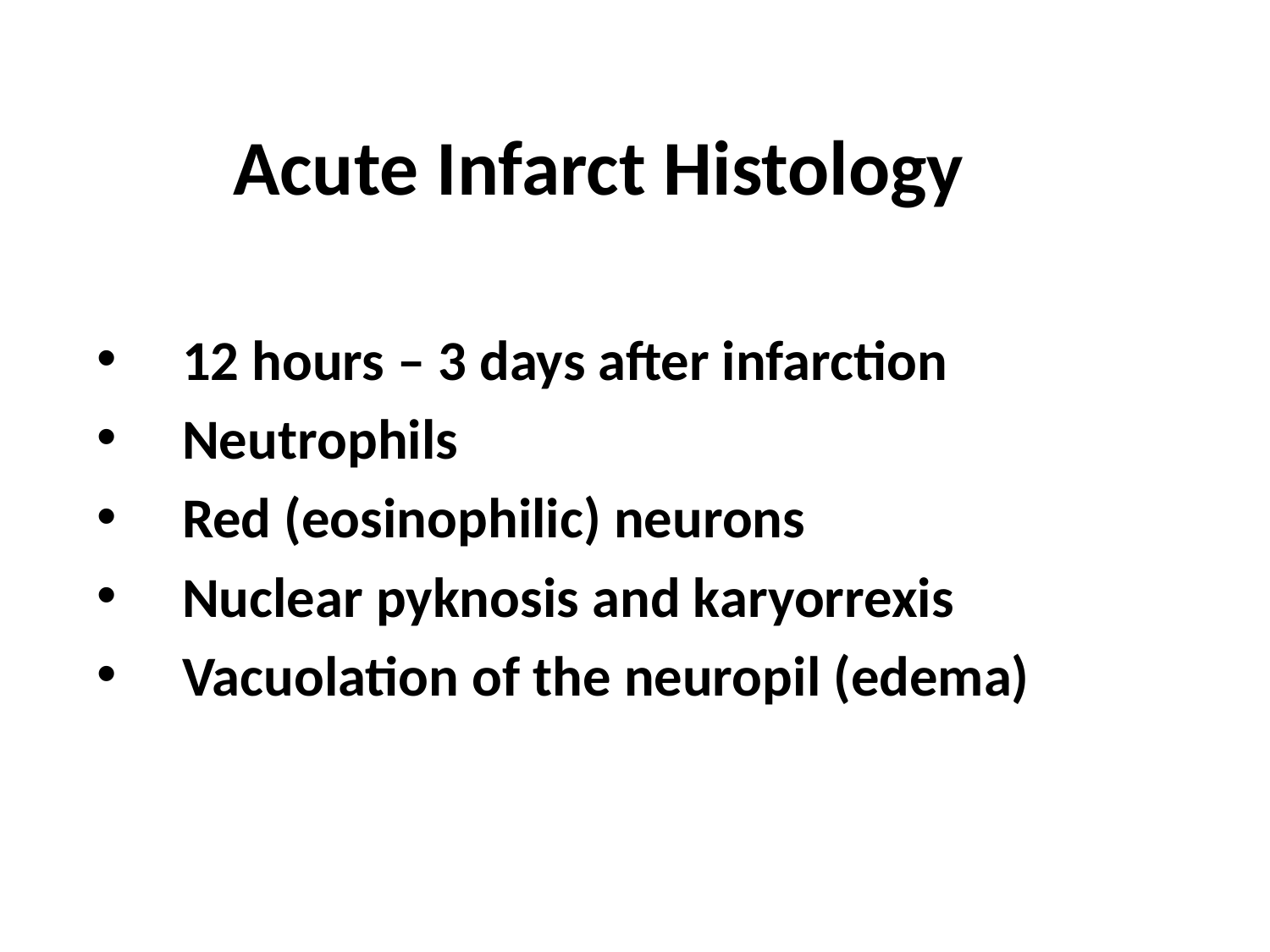

# Acute Infarct Histology
12 hours – 3 days after infarction
Neutrophils
Red (eosinophilic) neurons
Nuclear pyknosis and karyorrexis
Vacuolation of the neuropil (edema)